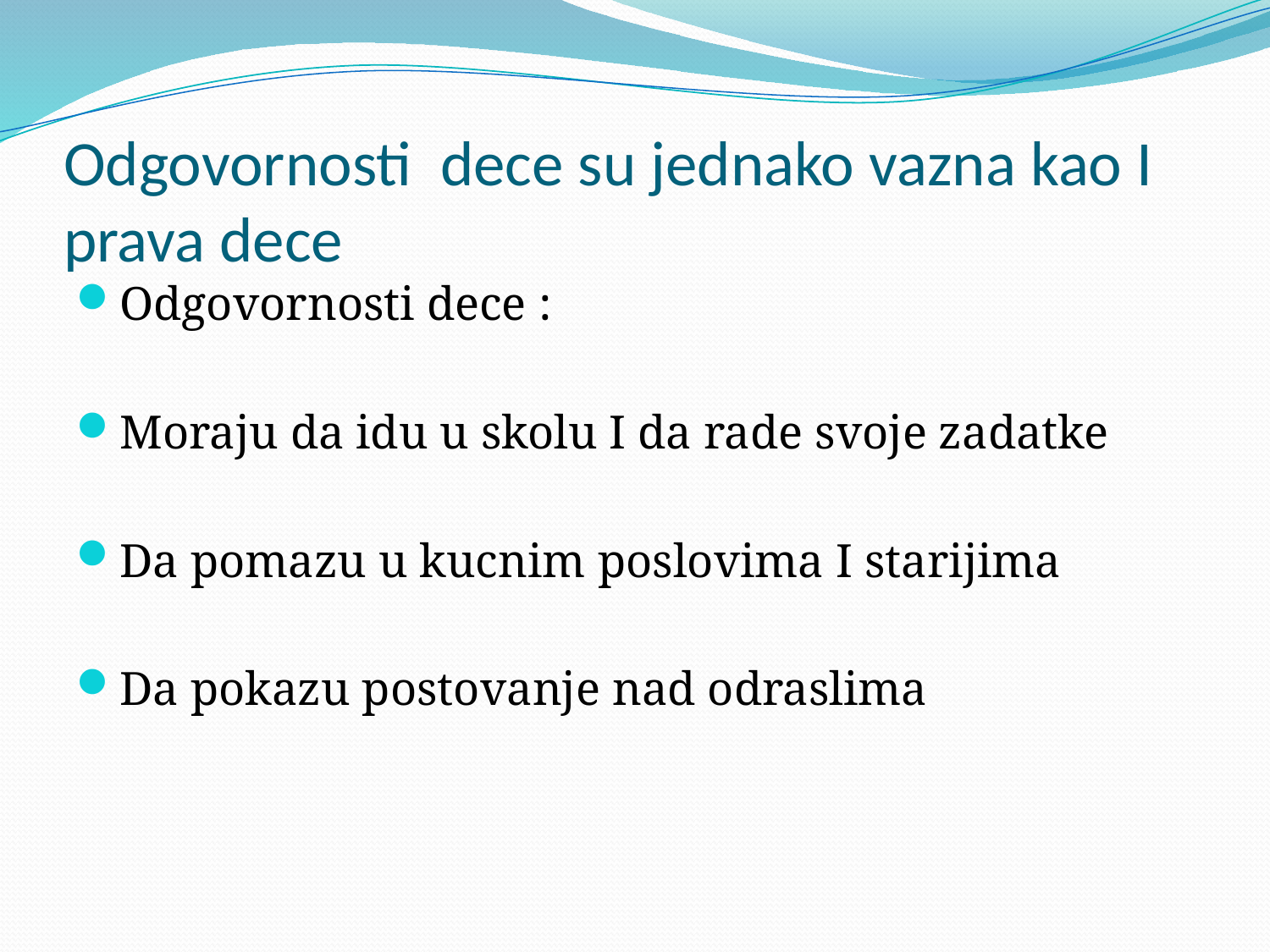

# Odgovornosti  dece su jednako vazna kao I prava dece
Odgovornosti dece :

Moraju da idu u skolu I da rade svoje zadatke

Da pomazu u kucnim poslovima I starijima

Da pokazu postovanje nad odraslima